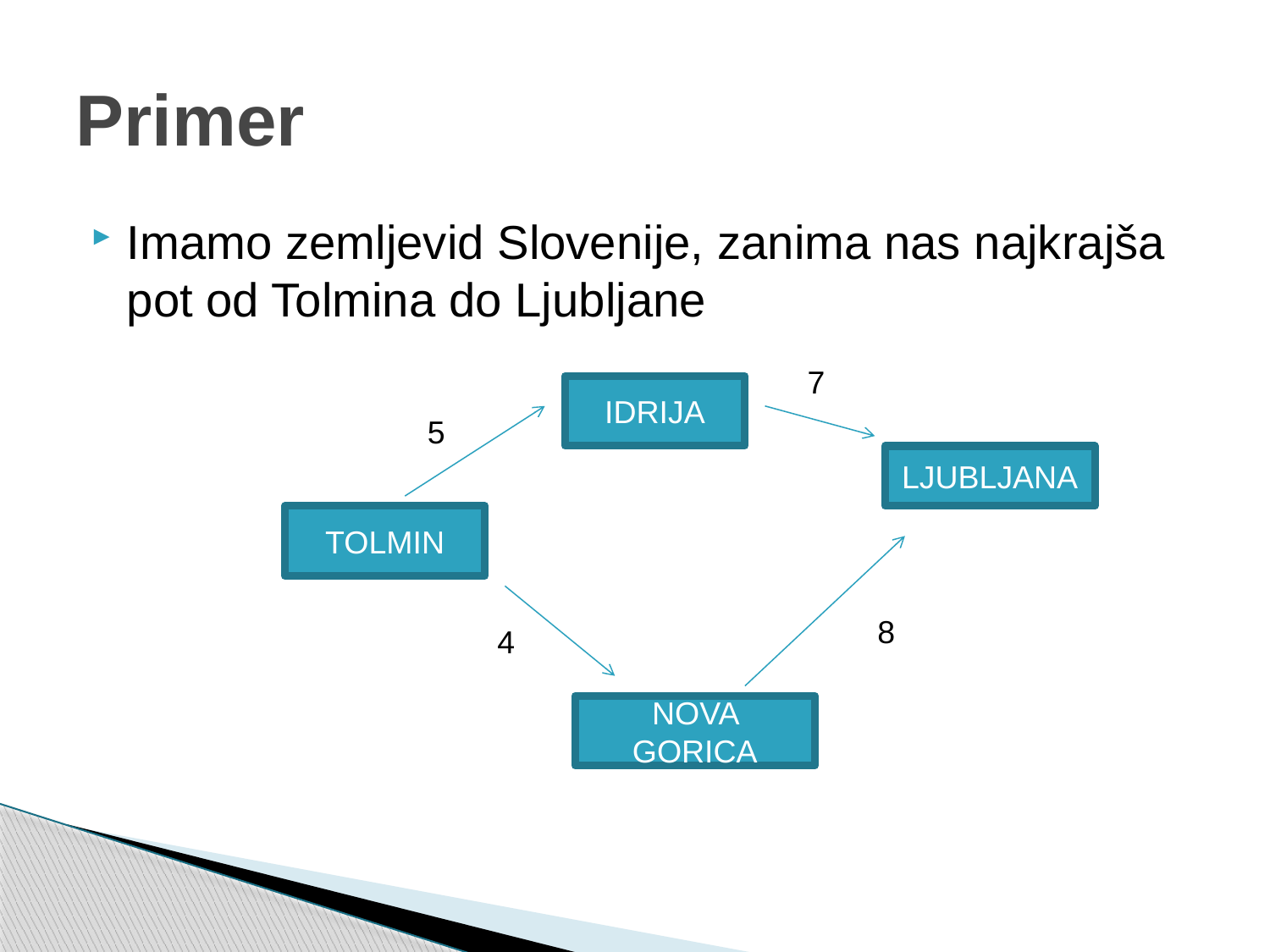

# Primer
Imamo zemljevid Slovenije, zanima nas najkrajša pot od Tolmina do Ljubljane

7
IDRIJA
5
LJUBLJANA
TOLMIN
8
4
NOVA GORICA